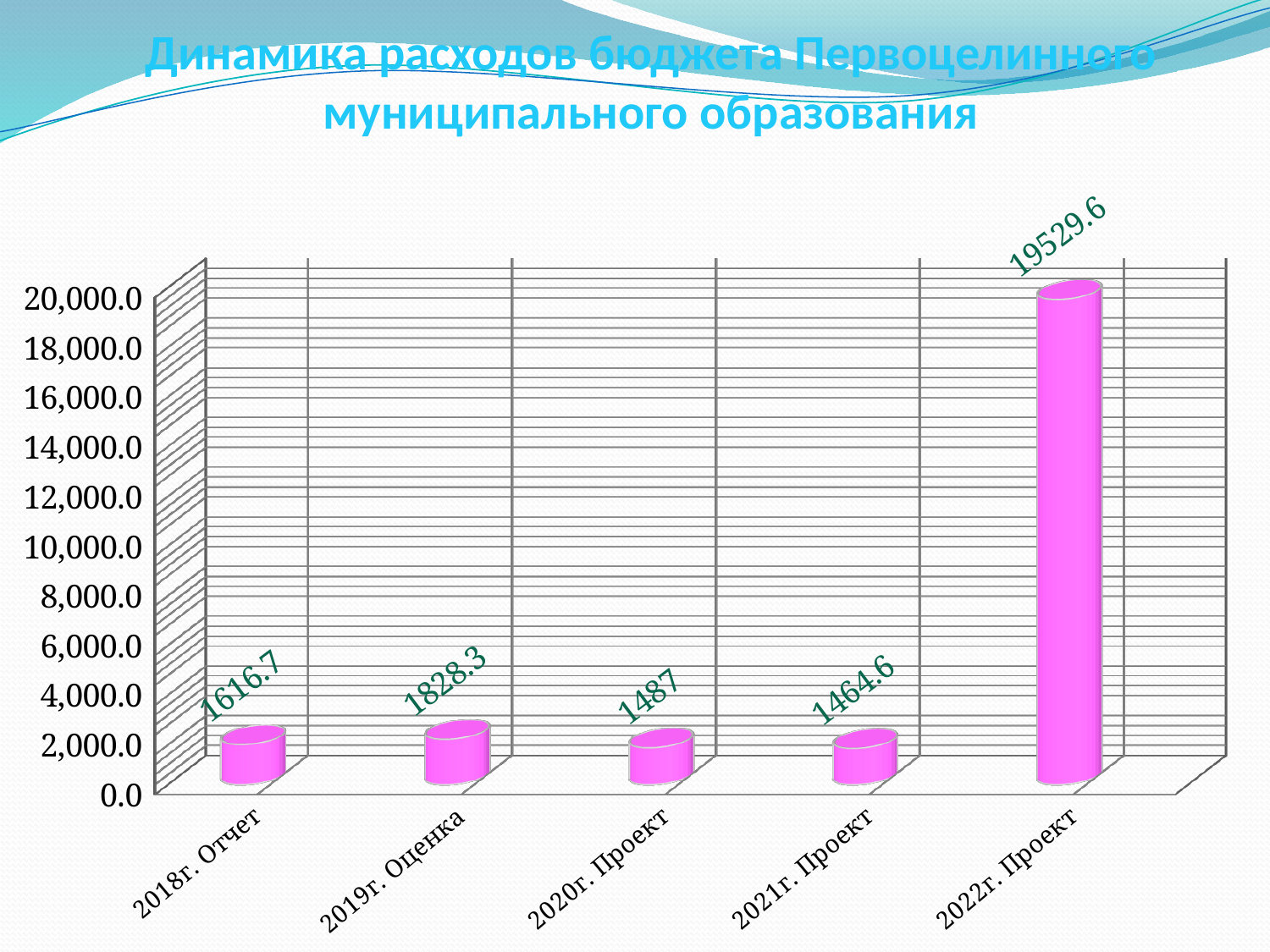

# Динамика расходов бюджета Первоцелинного муниципального образования

[unsupported chart]